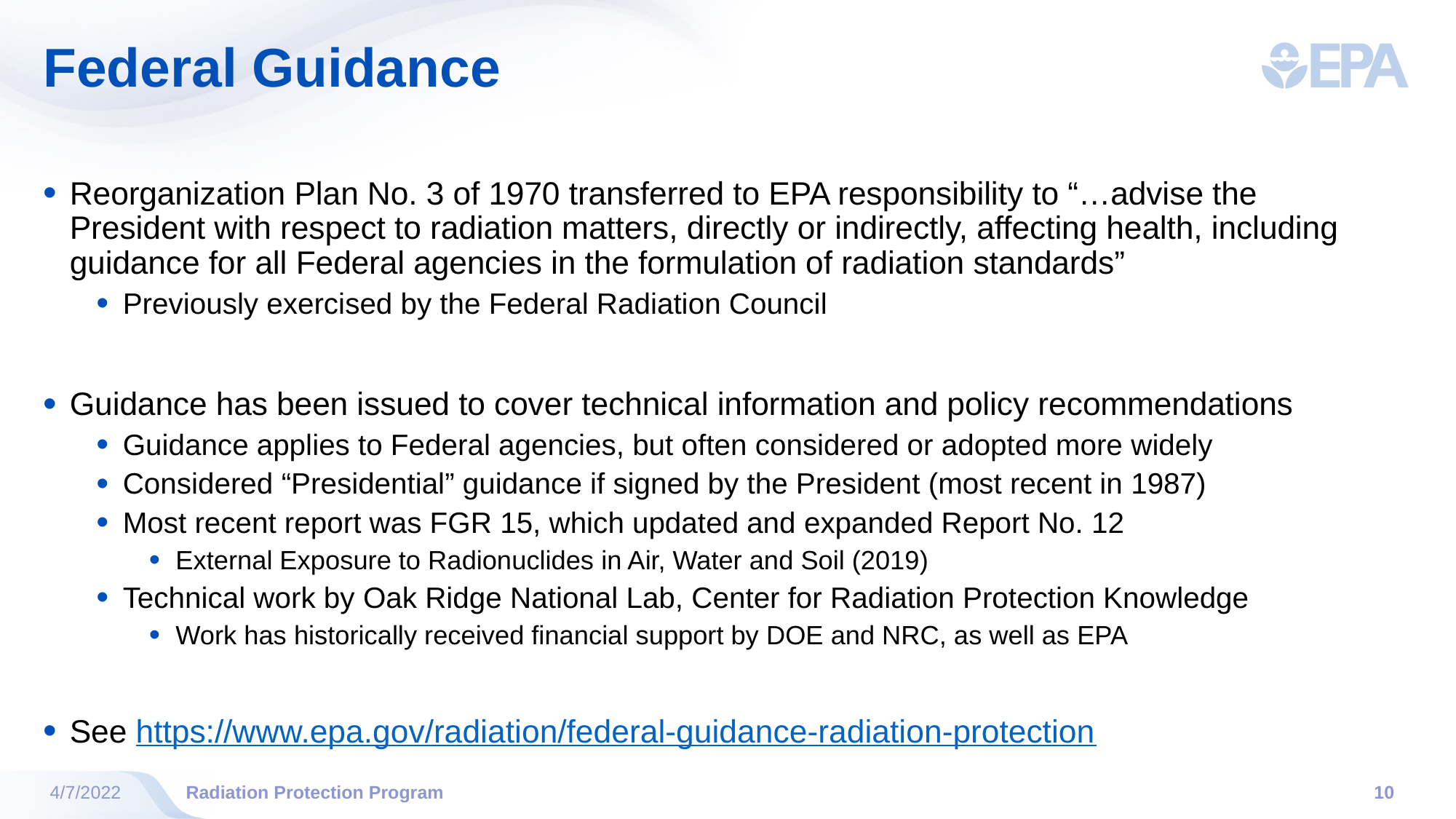

# Federal Guidance

Reorganization Plan No. 3 of 1970 transferred to EPA responsibility to “…advise the President with respect to radiation matters, directly or indirectly, affecting health, including guidance for all Federal agencies in the formulation of radiation standards”
Previously exercised by the Federal Radiation Council

Guidance has been issued to cover technical information and policy recommendations
Guidance applies to Federal agencies, but often considered or adopted more widely
Considered “Presidential” guidance if signed by the President (most recent in 1987)
Most recent report was FGR 15, which updated and expanded Report No. 12
External Exposure to Radionuclides in Air, Water and Soil (2019)
Technical work by Oak Ridge National Lab, Center for Radiation Protection Knowledge
Work has historically received financial support by DOE and NRC, as well as EPA

See https://www.epa.gov/radiation/federal-guidance-radiation-protection

4/7/2022
Radiation Protection Program
10